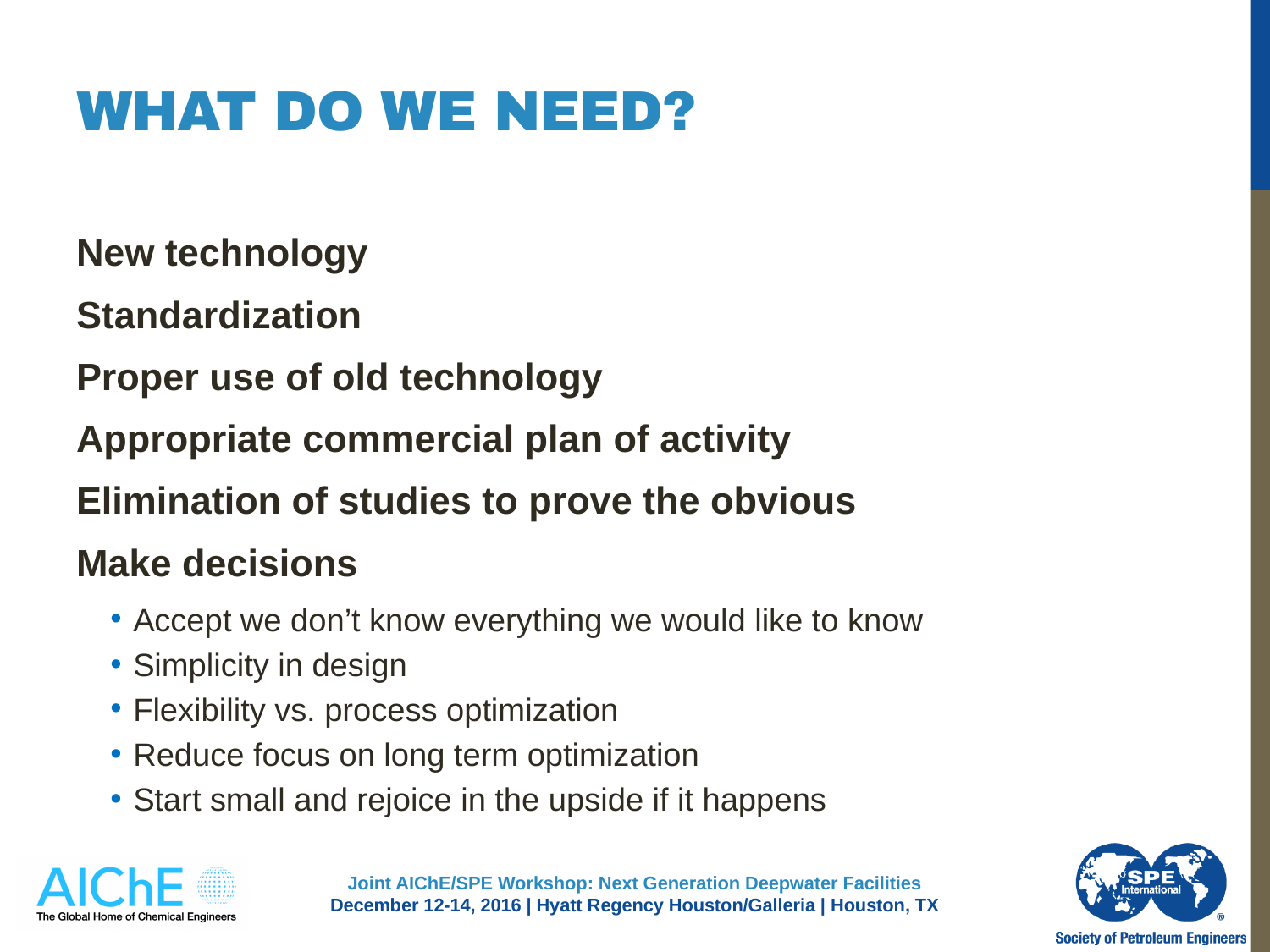

# What Do We Need?
New technology
Standardization
Proper use of old technology
Appropriate commercial plan of activity
Elimination of studies to prove the obvious
Make decisions
Accept we don’t know everything we would like to know
Simplicity in design
Flexibility vs. process optimization
Reduce focus on long term optimization
Start small and rejoice in the upside if it happens